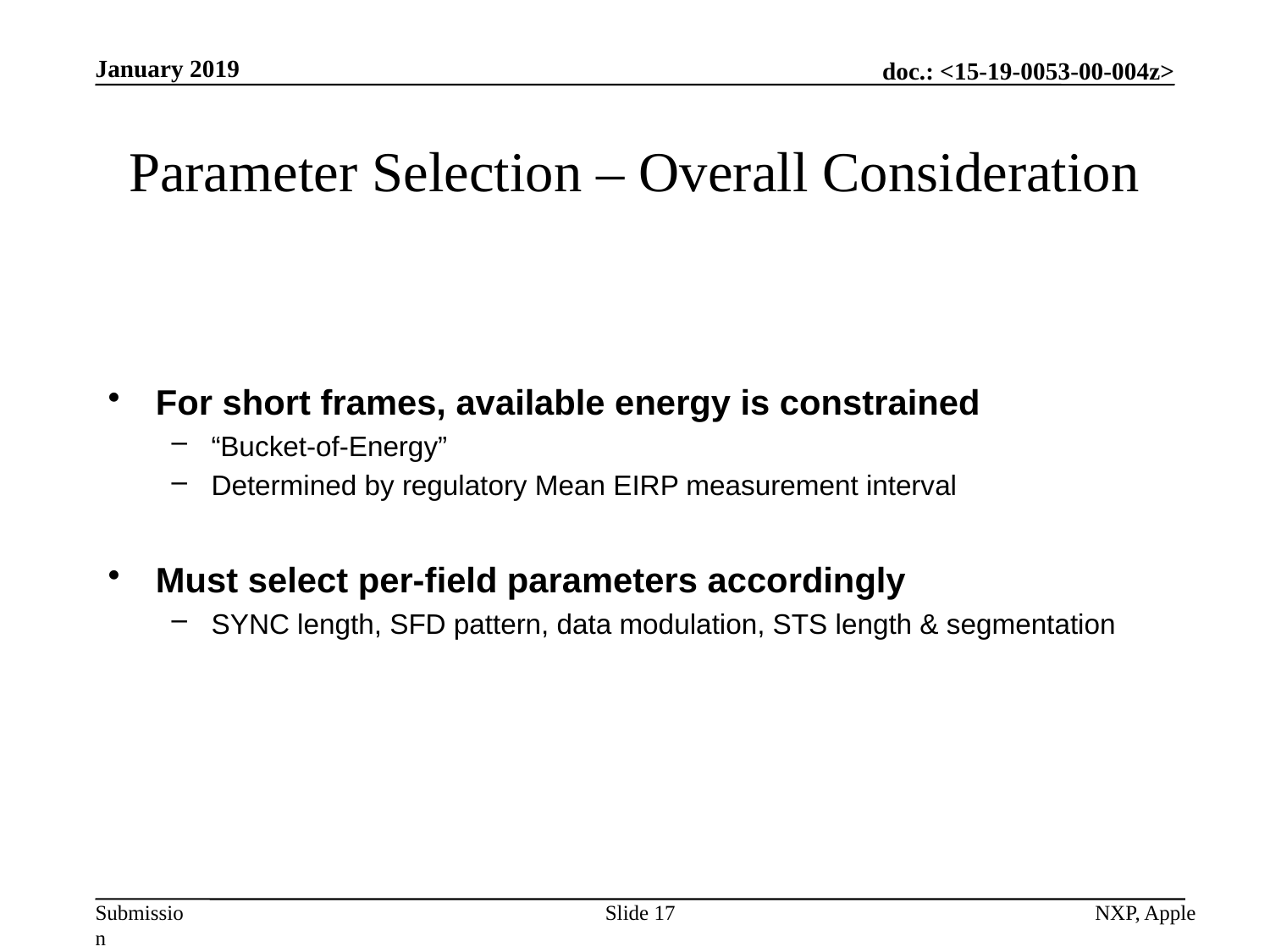

January 2019
# Parameter Selection – Overall Consideration

For short frames, available energy is constrained
“Bucket-of-Energy”
Determined by regulatory Mean EIRP measurement interval

Must select per-field parameters accordingly
SYNC length, SFD pattern, data modulation, STS length & segmentation

Slide 17
NXP, Apple